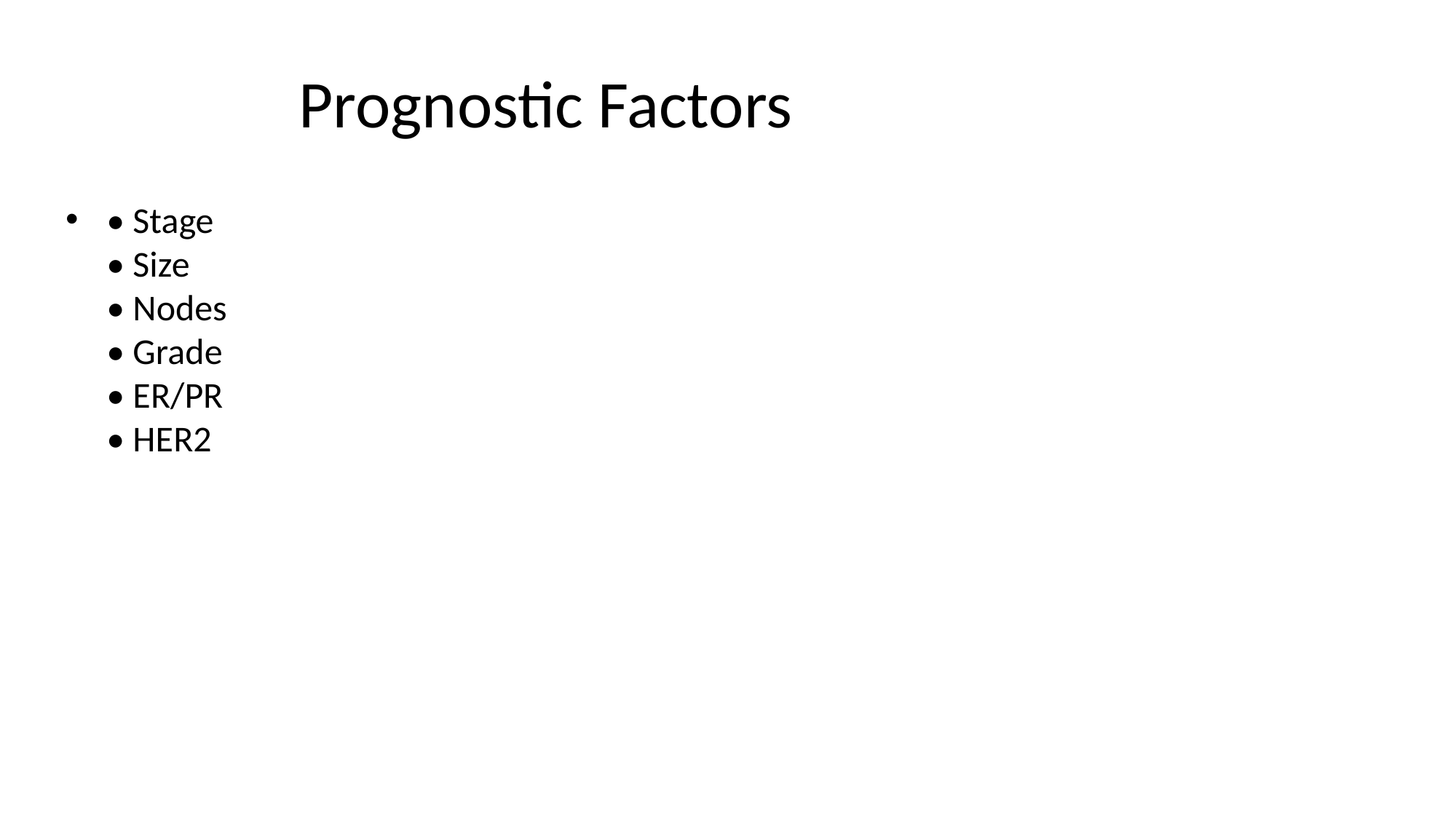

# Prognostic Factors
• Stage
• Size
• Nodes
• Grade
• ER/PR
• HER2